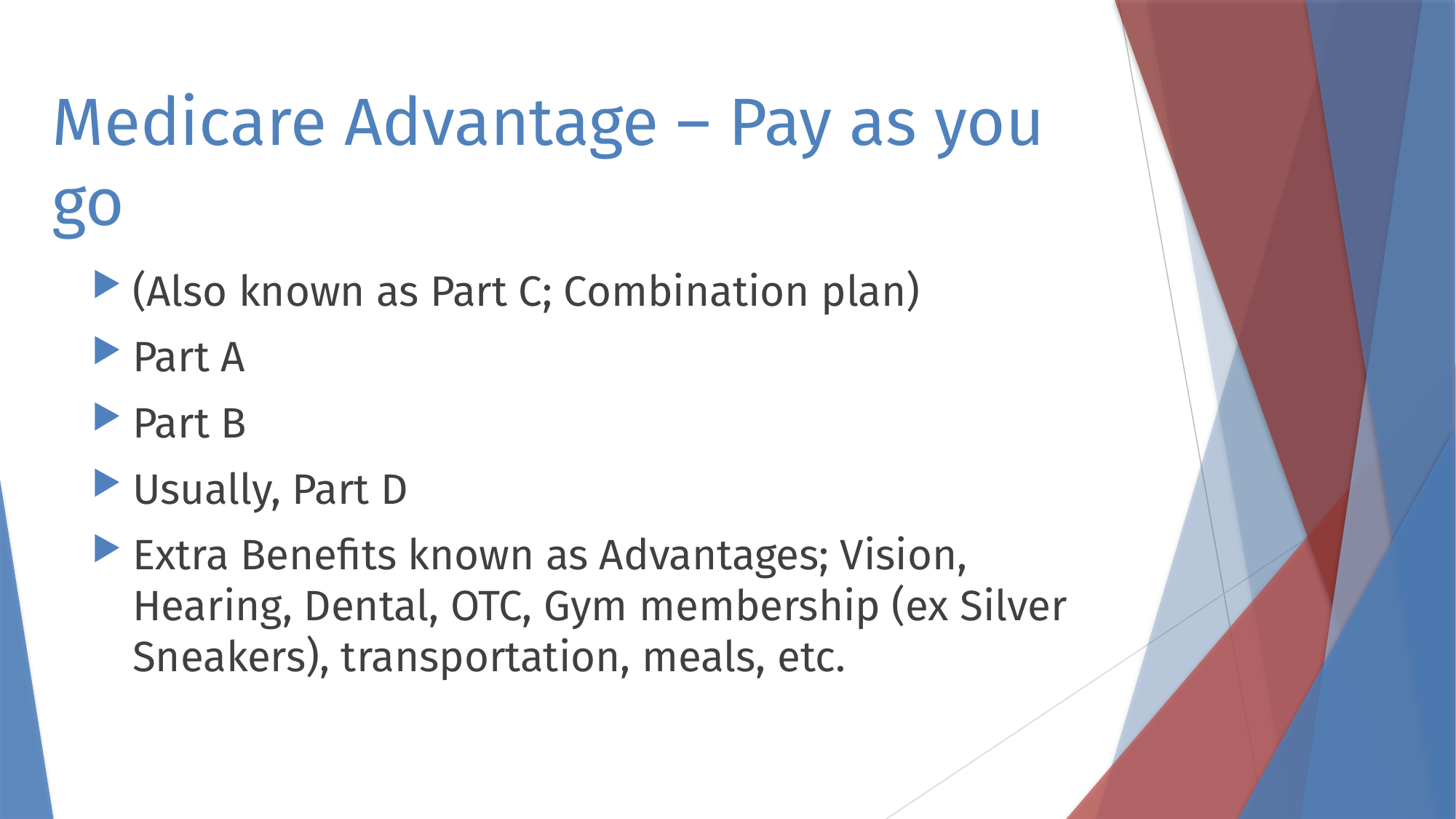

# Medicare Advantage – Pay as you go
(Also known as Part C; Combination plan)
Part A
Part B
Usually, Part D
Extra Benefits known as Advantages; Vision, Hearing, Dental, OTC, Gym membership (ex Silver Sneakers), transportation, meals, etc.